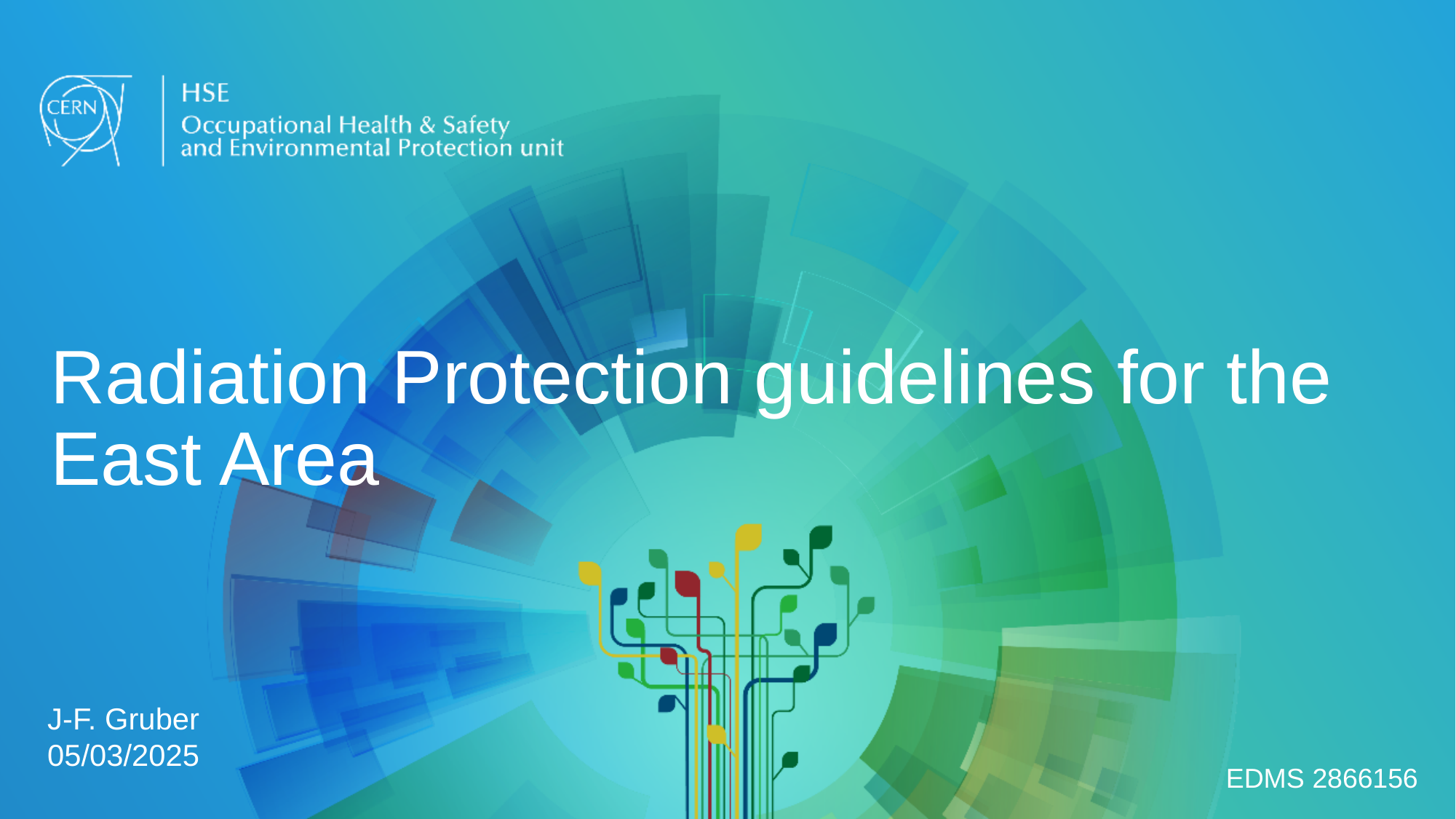

# Radiation Protection guidelines for the East Area
J-F. Gruber
05/03/2025
EDMS 2866156